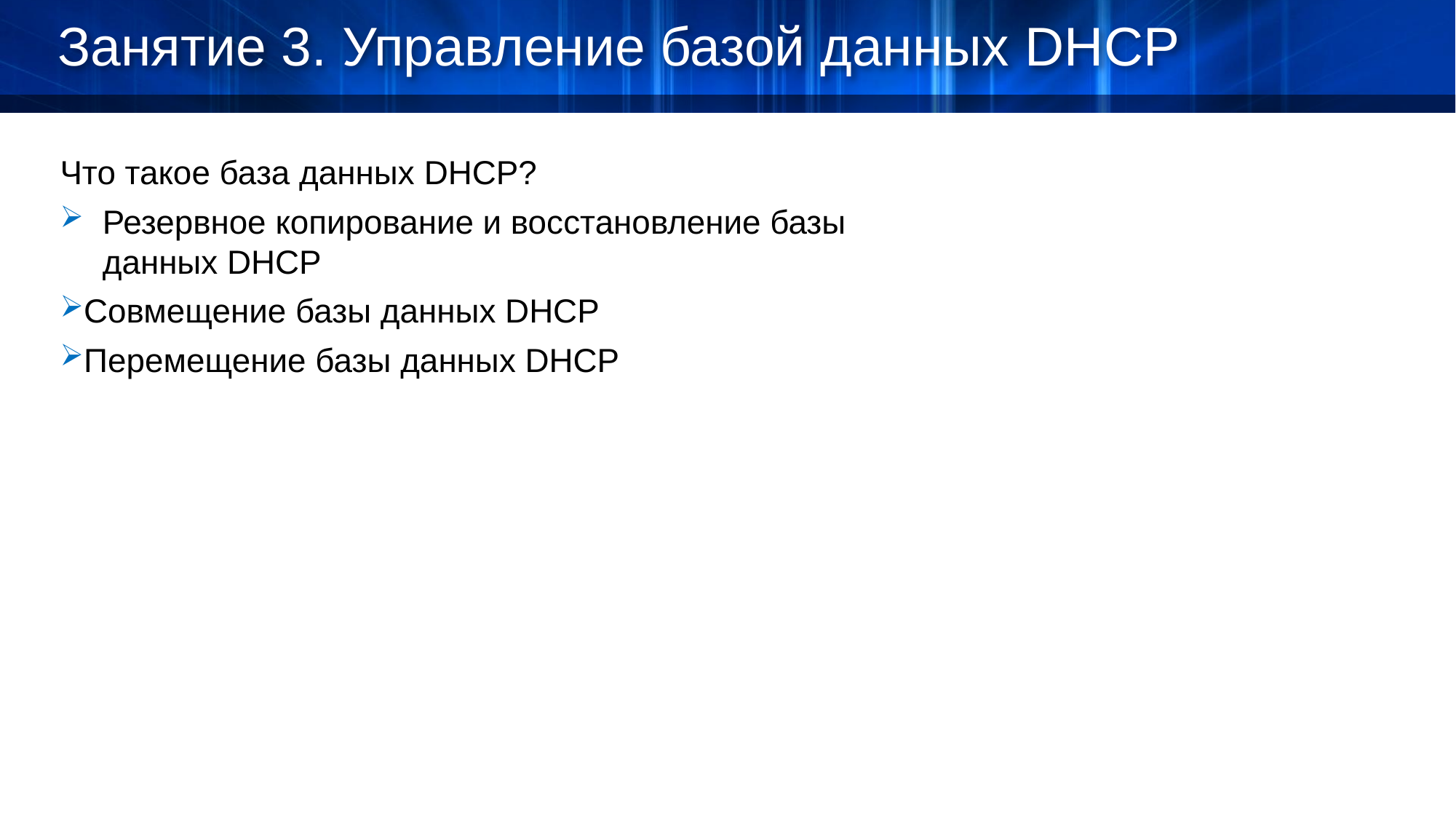

Занятие 3. Управление базой данных DHCP

Что такое база данных DHCP?
Резервное копирование и восстановление базы данных DHCP
Совмещение базы данных DHCP
Перемещение базы данных DHCP